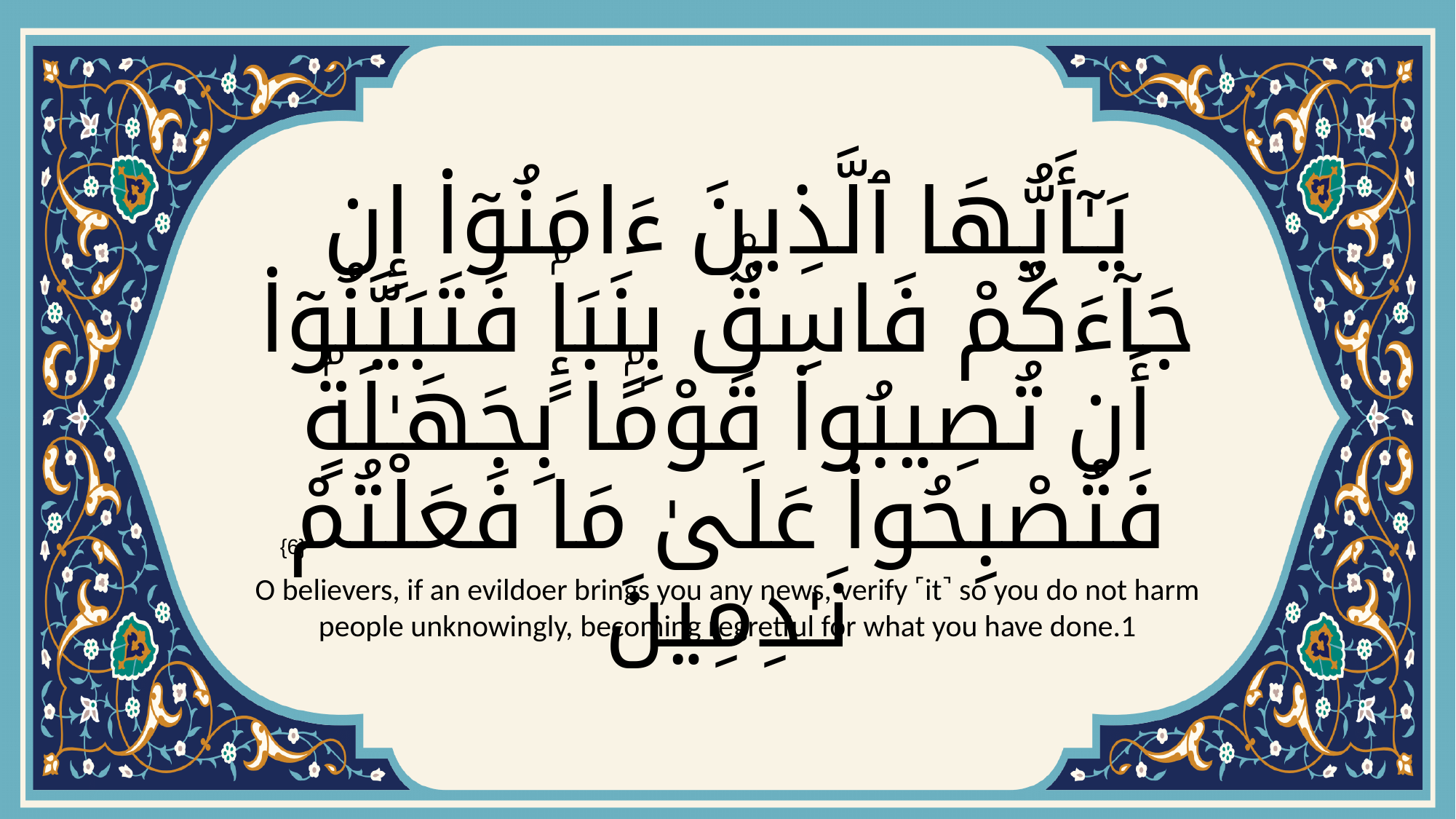

# يَـٰٓأَيُّهَا ٱلَّذِينَ ءَامَنُوٓا۟ إِن جَآءَكُمْ فَاسِقٌۢ بِنَبَإٍۢ فَتَبَيَّنُوٓا۟ أَن تُصِيبُوا۟ قَوْمًۢا بِجَهَـٰلَةٍۢ فَتُصْبِحُوا۟ عَلَىٰ مَا فَعَلْتُمْ نَـٰدِمِينَ
{6}
O believers, if an evildoer brings you any news, verify ˹it˺ so you do not harm people unknowingly, becoming regretful for what you have done.1